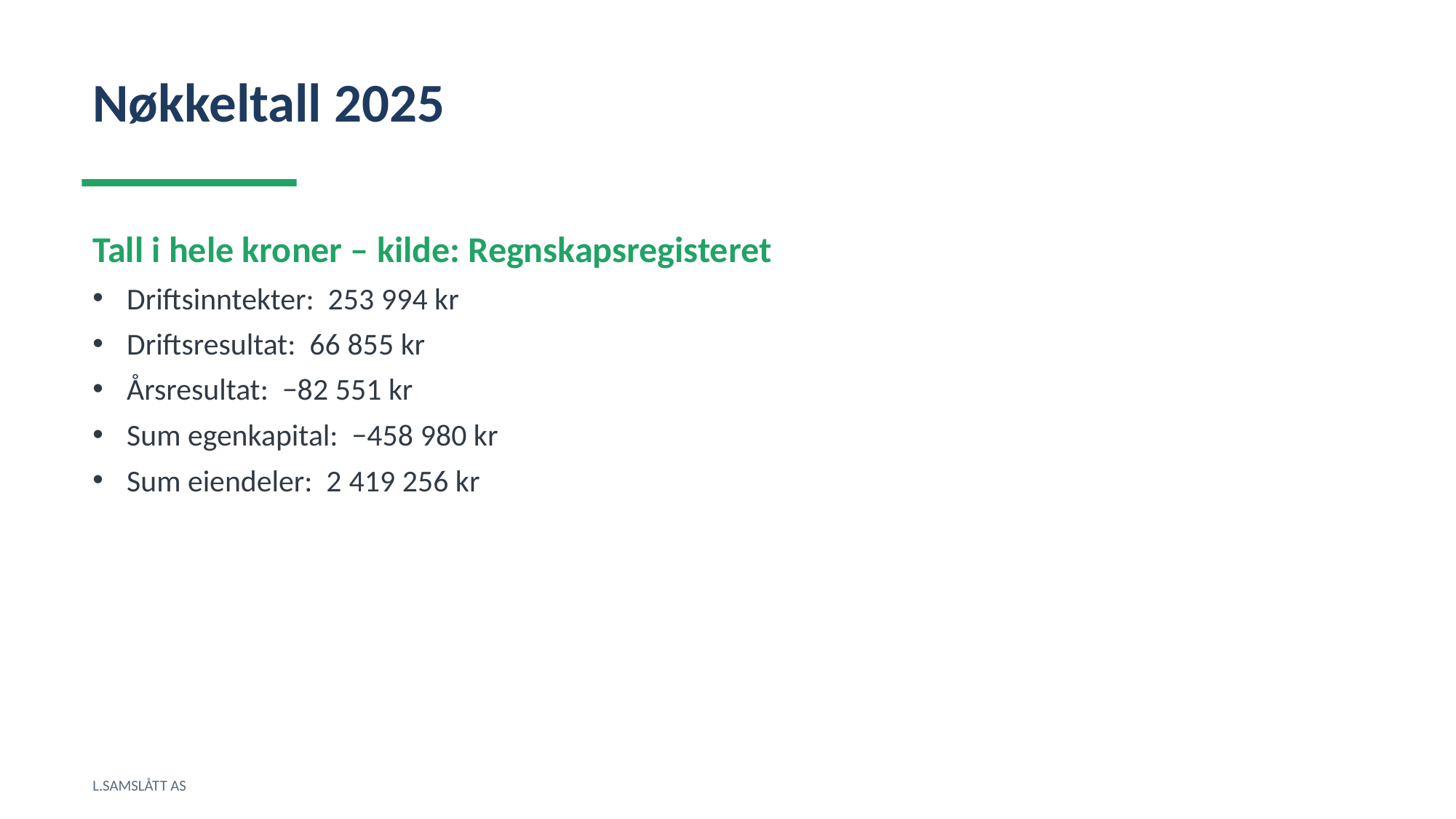

Nøkkeltall 2025

Tall i hele kroner – kilde: Regnskapsregisteret
Driftsinntekter:  253 994 kr
Driftsresultat:  66 855 kr
Årsresultat:  −82 551 kr
Sum egenkapital:  −458 980 kr
Sum eiendeler:  2 419 256 kr
L.SAMSLÅTT AS